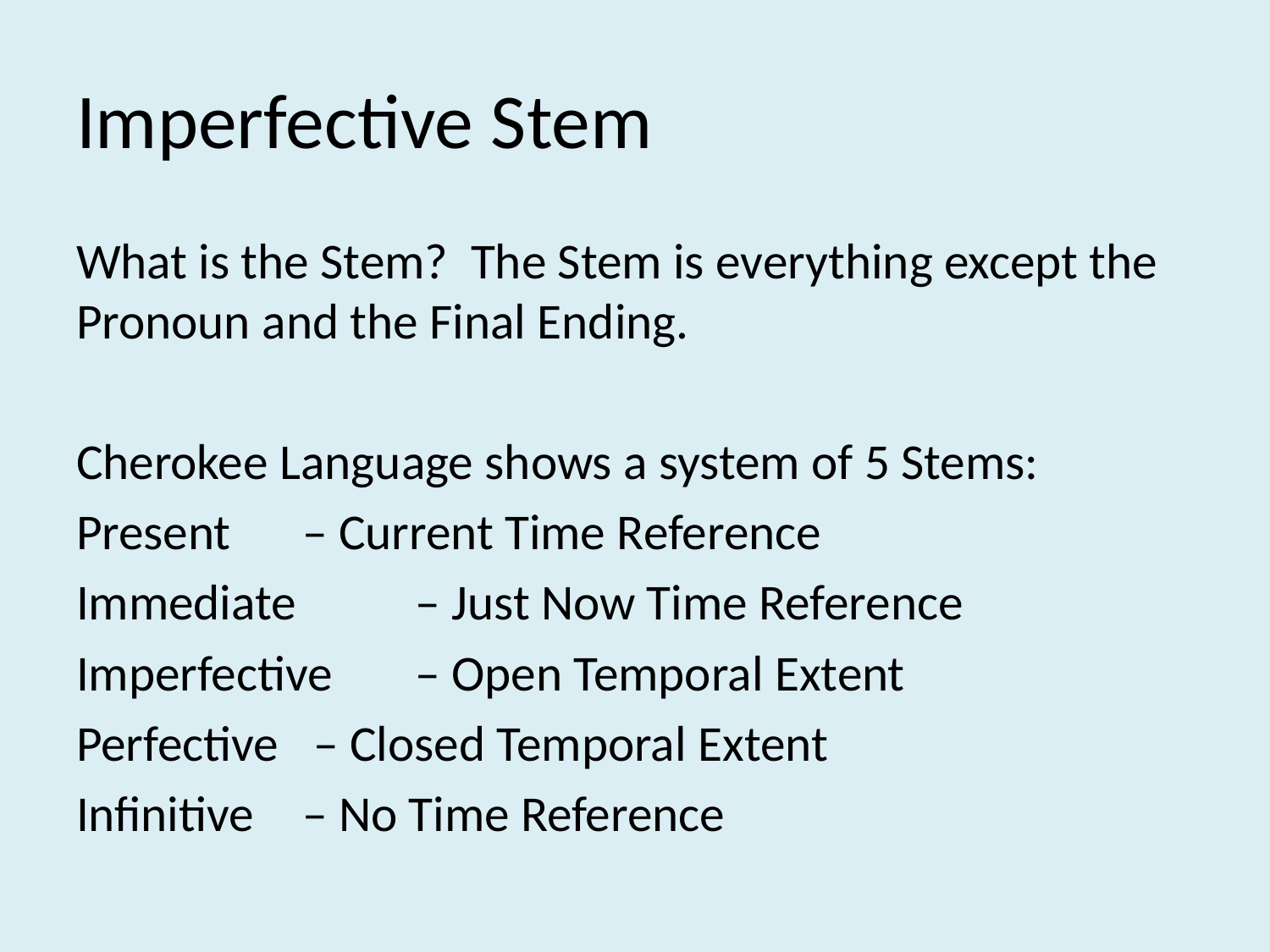

# Imperfective Stem
What is the Stem?  The Stem is everything except the Pronoun and the Final Ending.

Cherokee Language shows a system of 5 Stems:
Present 		– Current Time Reference
Immediate 		– Just Now Time Reference
Imperfective 	– Open Temporal Extent
Perfective		 – Closed Temporal Extent
Infinitive 		– No Time Reference